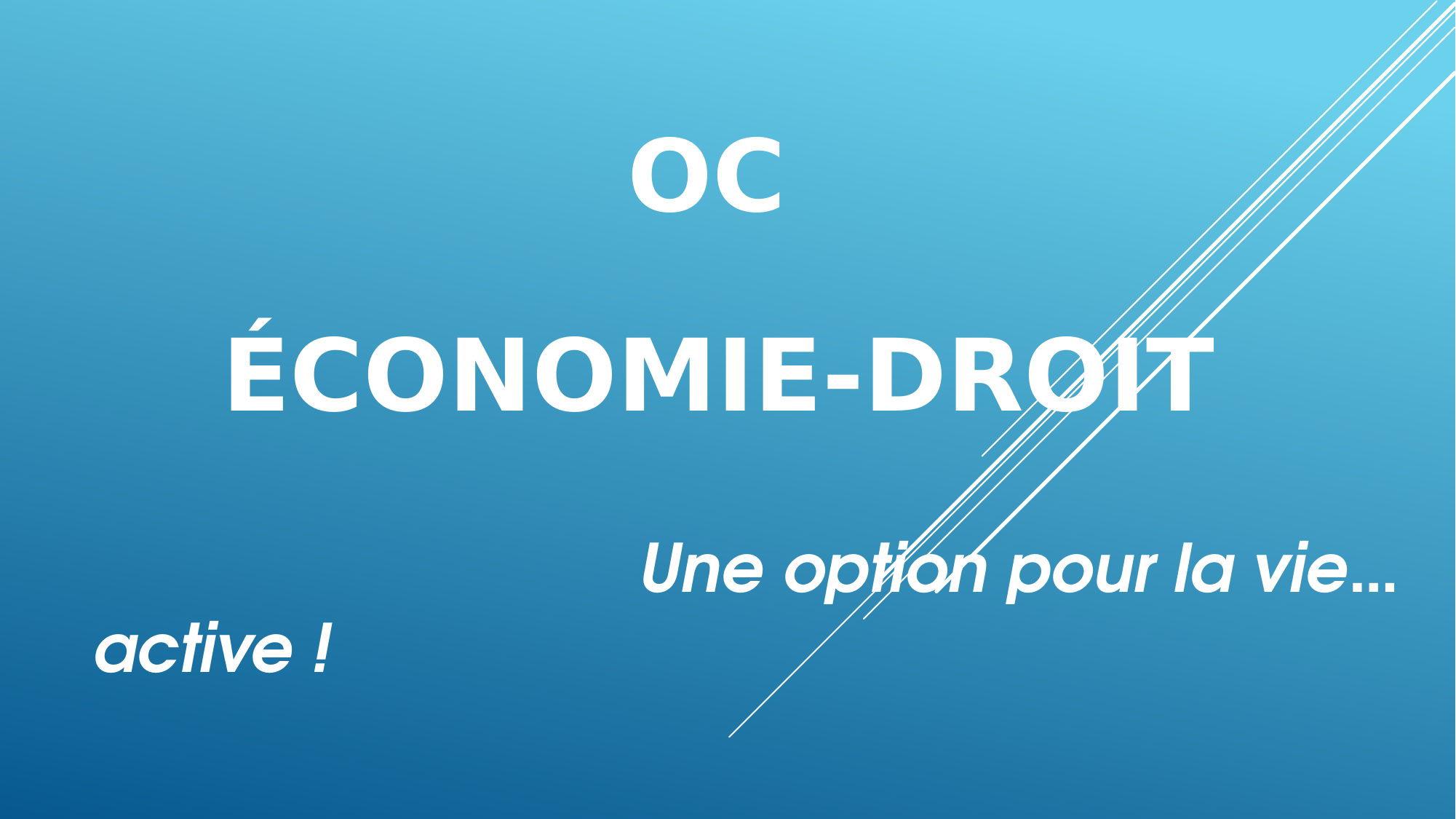

# OC économie-droit

					Une option pour la vie… active !